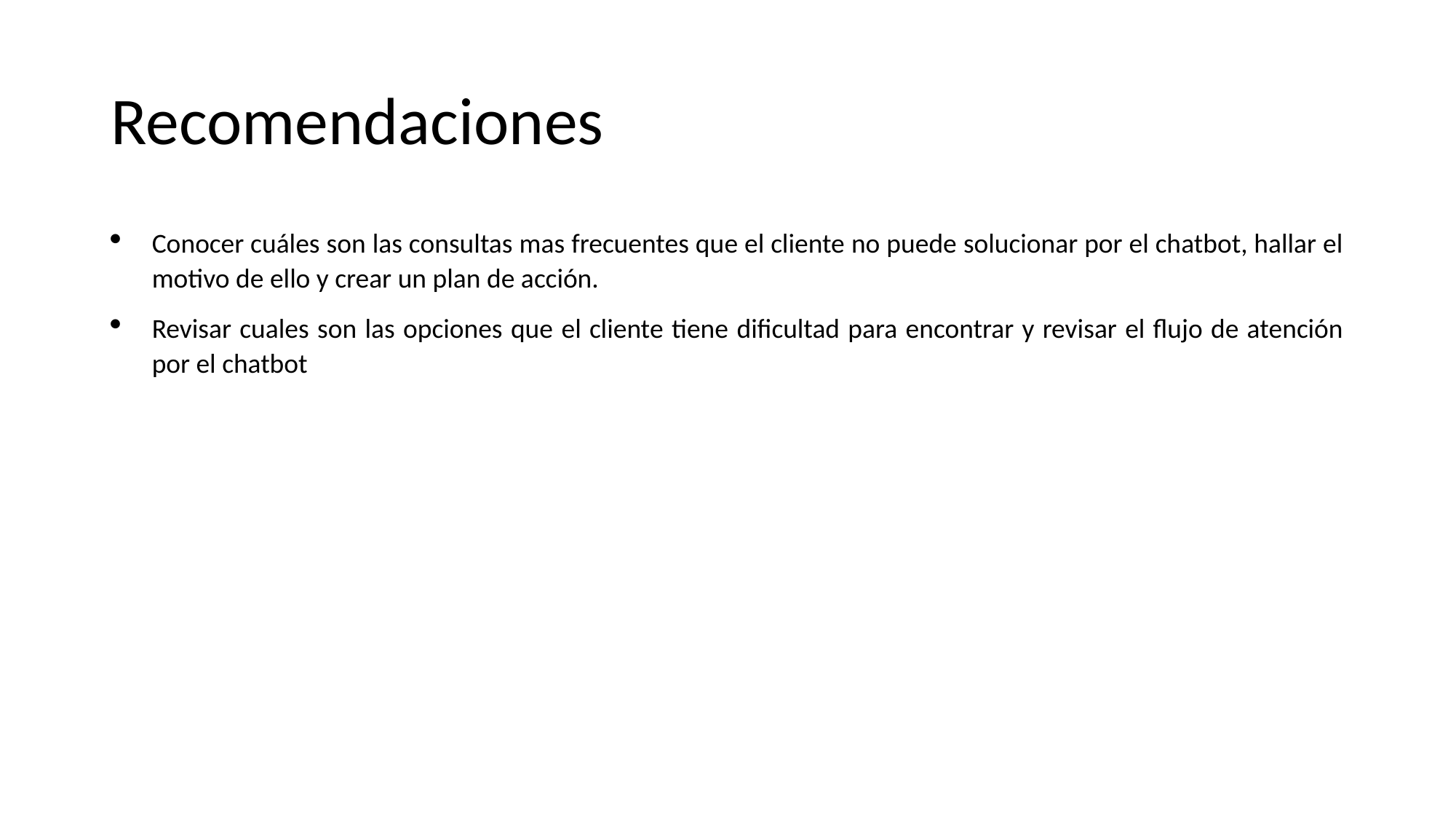

# Recomendaciones
Conocer cuáles son las consultas mas frecuentes que el cliente no puede solucionar por el chatbot, hallar el motivo de ello y crear un plan de acción.
Revisar cuales son las opciones que el cliente tiene dificultad para encontrar y revisar el flujo de atención por el chatbot